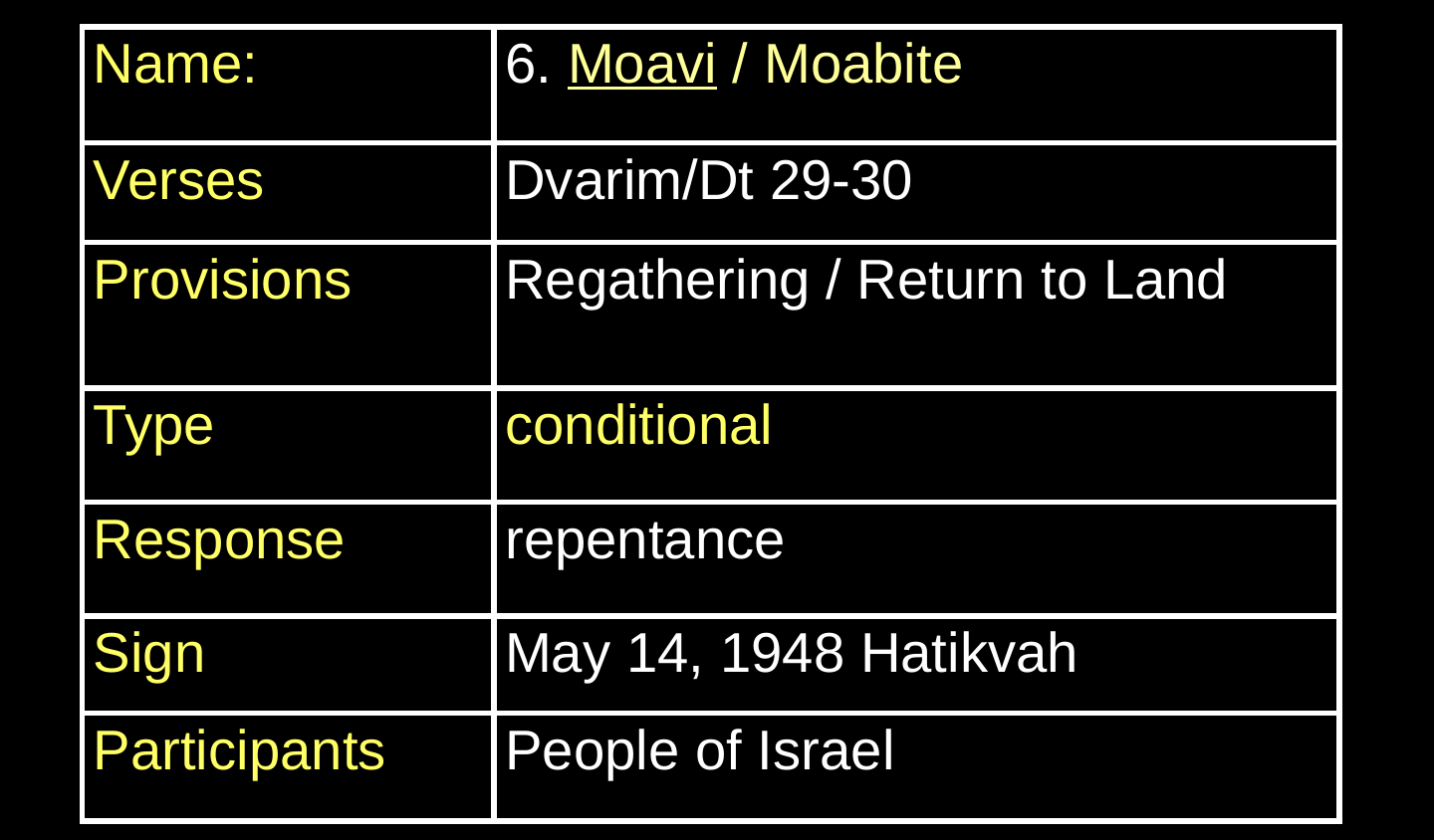

| Name: | 6. Moavi / Moabite |
| --- | --- |
| Verses | Dvarim/Dt 29-30 |
| Provisions | Regathering / Return to Land |
| Type | conditional |
| Response | repentance |
| Sign | May 14, 1948 Hatikvah |
| Participants | People of Israel |